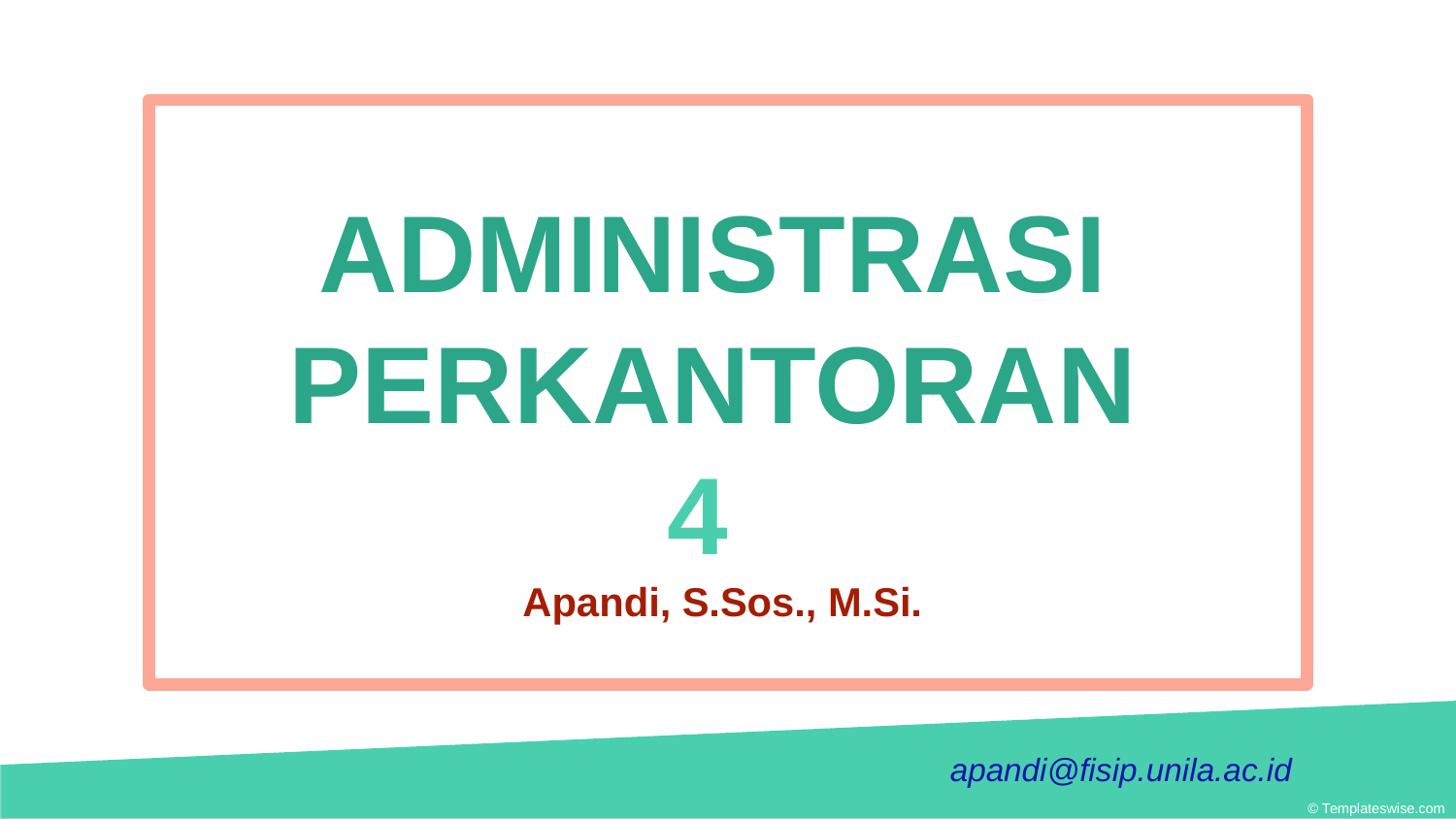

# ADMINISTRASI PERKANTORAN 4 Apandi, S.Sos., M.Si.
apandi@fisip.unila.ac.id